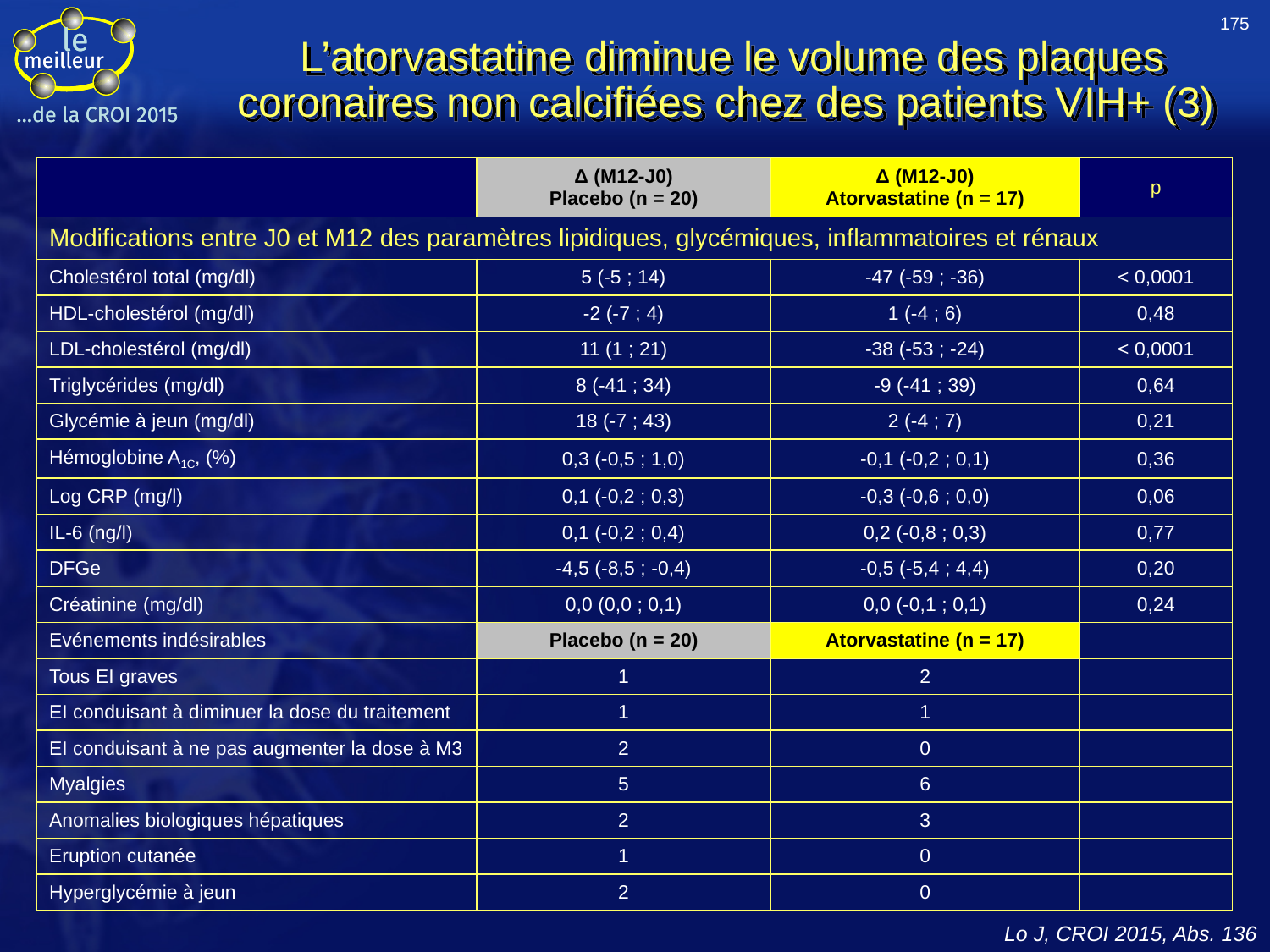

175
L’atorvastatine diminue le volume des plaques coronaires non calcifiées chez des patients VIH+ (3)
|  | Δ (M12-J0) Placebo (n = 20) | Δ (M12-J0) Atorvastatine (n = 17) | p |
| --- | --- | --- | --- |
| Modifications entre J0 et M12 des paramètres lipidiques, glycémiques, inflammatoires et rénaux |  |  |  |
| Cholestérol total (mg/dl) | 5 (-5 ; 14) | -47 (-59 ; -36) | < 0,0001 |
| HDL-cholestérol (mg/dl) | -2 (-7 ; 4) | 1 (-4 ; 6) | 0,48 |
| LDL-cholestérol (mg/dl) | 11 (1 ; 21) | -38 (-53 ; -24) | < 0,0001 |
| Triglycérides (mg/dl) | 8 (-41 ; 34) | -9 (-41 ; 39) | 0,64 |
| Glycémie à jeun (mg/dl) | 18 (-7 ; 43) | 2 (-4 ; 7) | 0,21 |
| Hémoglobine A1C, (%) | 0,3 (-0,5 ; 1,0) | -0,1 (-0,2 ; 0,1) | 0,36 |
| Log CRP (mg/l) | 0,1 (-0,2 ; 0,3) | -0,3 (-0,6 ; 0,0) | 0,06 |
| IL-6 (ng/l) | 0,1 (-0,2 ; 0,4) | 0,2 (-0,8 ; 0,3) | 0,77 |
| DFGe | -4,5 (-8,5 ; -0,4) | -0,5 (-5,4 ; 4,4) | 0,20 |
| Créatinine (mg/dl) | 0,0 (0,0 ; 0,1) | 0,0 (-0,1 ; 0,1) | 0,24 |
| Evénements indésirables | Placebo (n = 20) | Atorvastatine (n = 17) |  |
| Tous EI graves | 1 | 2 |  |
| EI conduisant à diminuer la dose du traitement | 1 | 1 |  |
| EI conduisant à ne pas augmenter la dose à M3 | 2 | 0 |  |
| Myalgies | 5 | 6 |  |
| Anomalies biologiques hépatiques | 2 | 3 |  |
| Eruption cutanée | 1 | 0 |  |
| Hyperglycémie à jeun | 2 | 0 |  |
Lo J, CROI 2015, Abs. 136